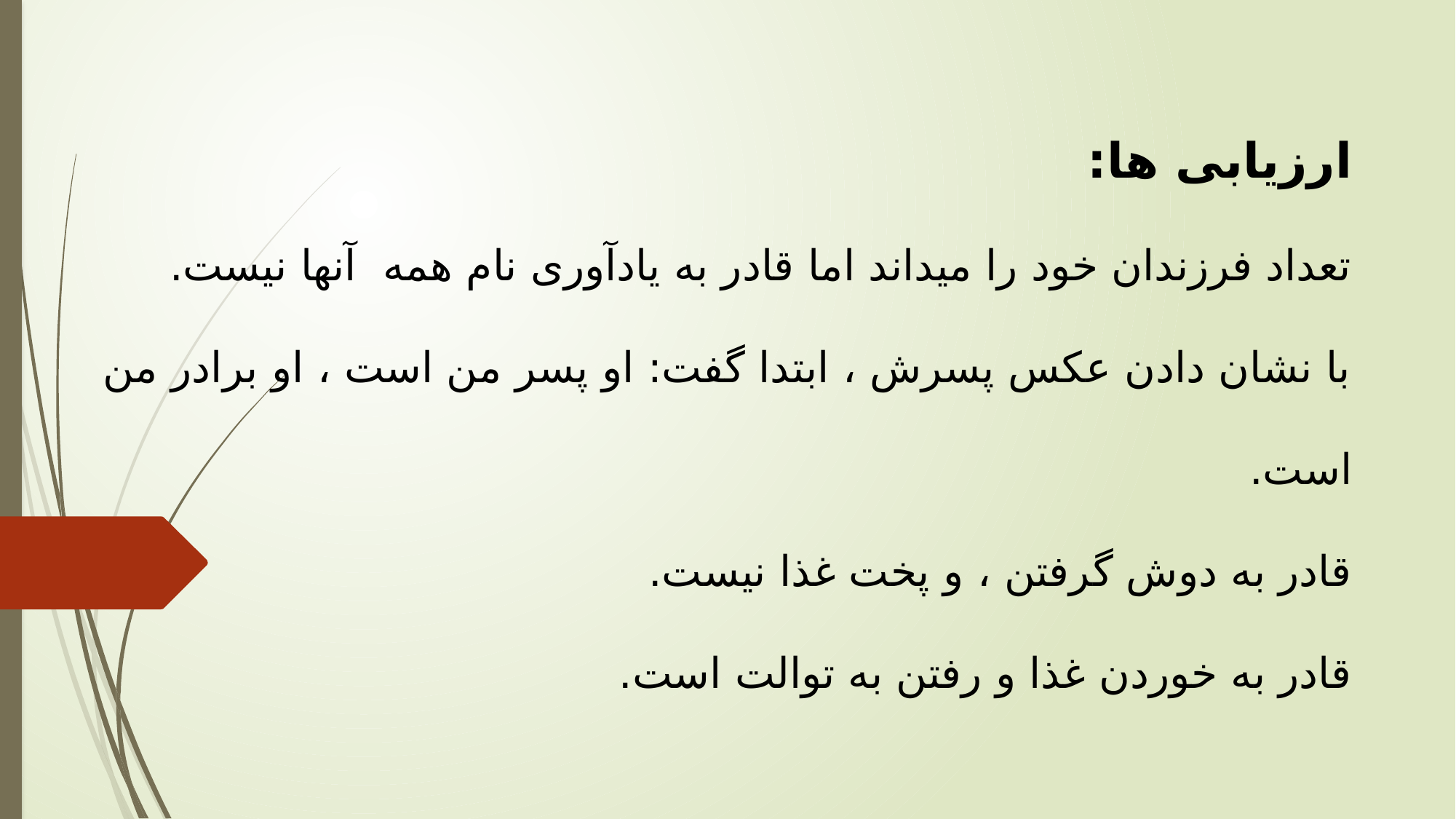

ارزیابی ها:
تعداد فرزندان خود را میداند اما قادر به یادآوری نام همه  آنها نیست.
با نشان دادن عکس پسرش ، ابتدا گفت: او پسر من است ، او برادر من است.
قادر به دوش گرفتن ، و پخت غذا نیست.
قادر به خوردن غذا و رفتن به توالت است.